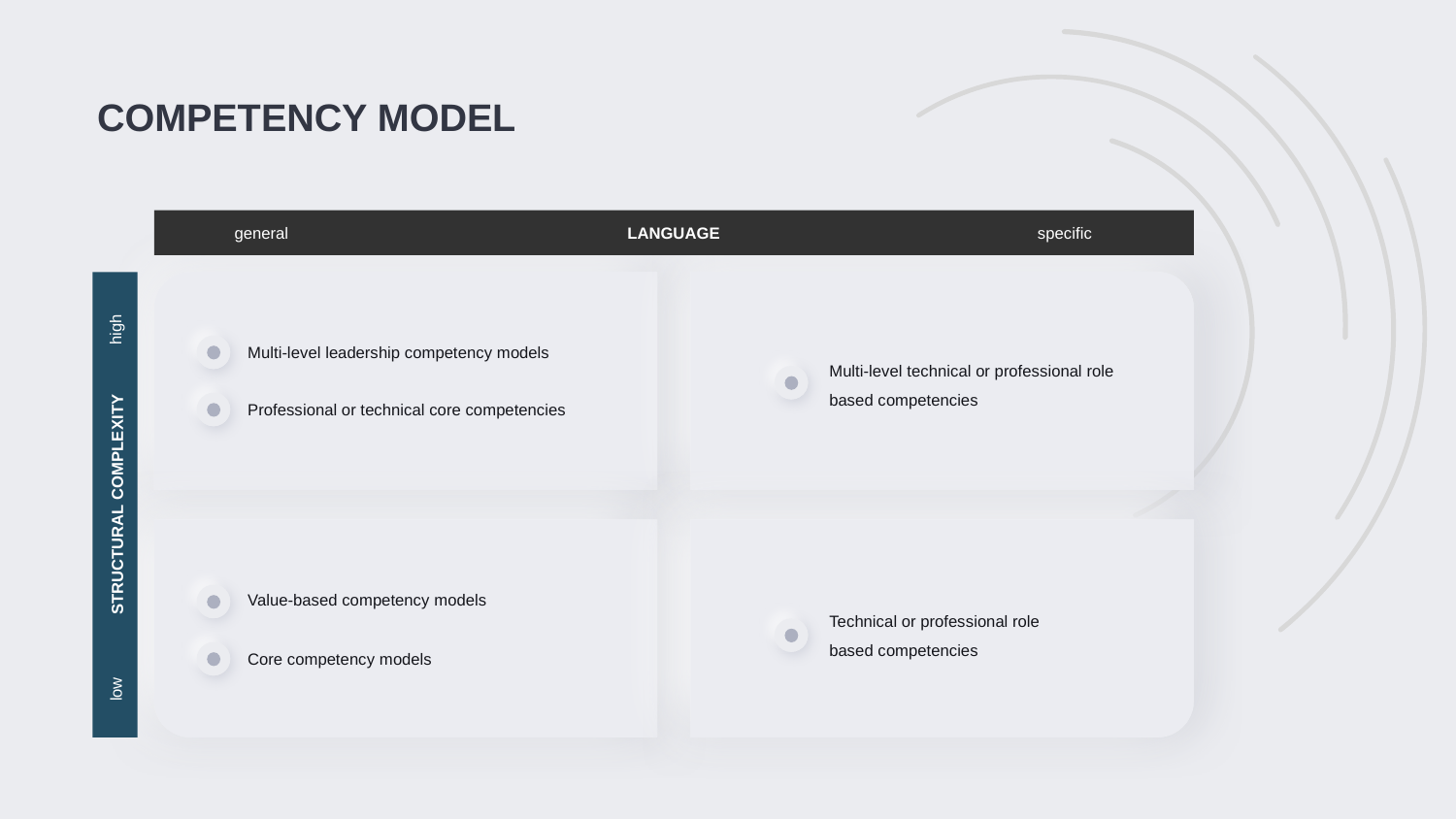

COMPETENCY MODEL

LANGUAGE
specific
general

Multi-level leadership competency models
Multi-level technical or professional role based competencies

Professional or technical core competencies

high
low
STRUCTURAL COMPLEXITY

Value-based competency models

Technical or professional role based competencies

Core competency models